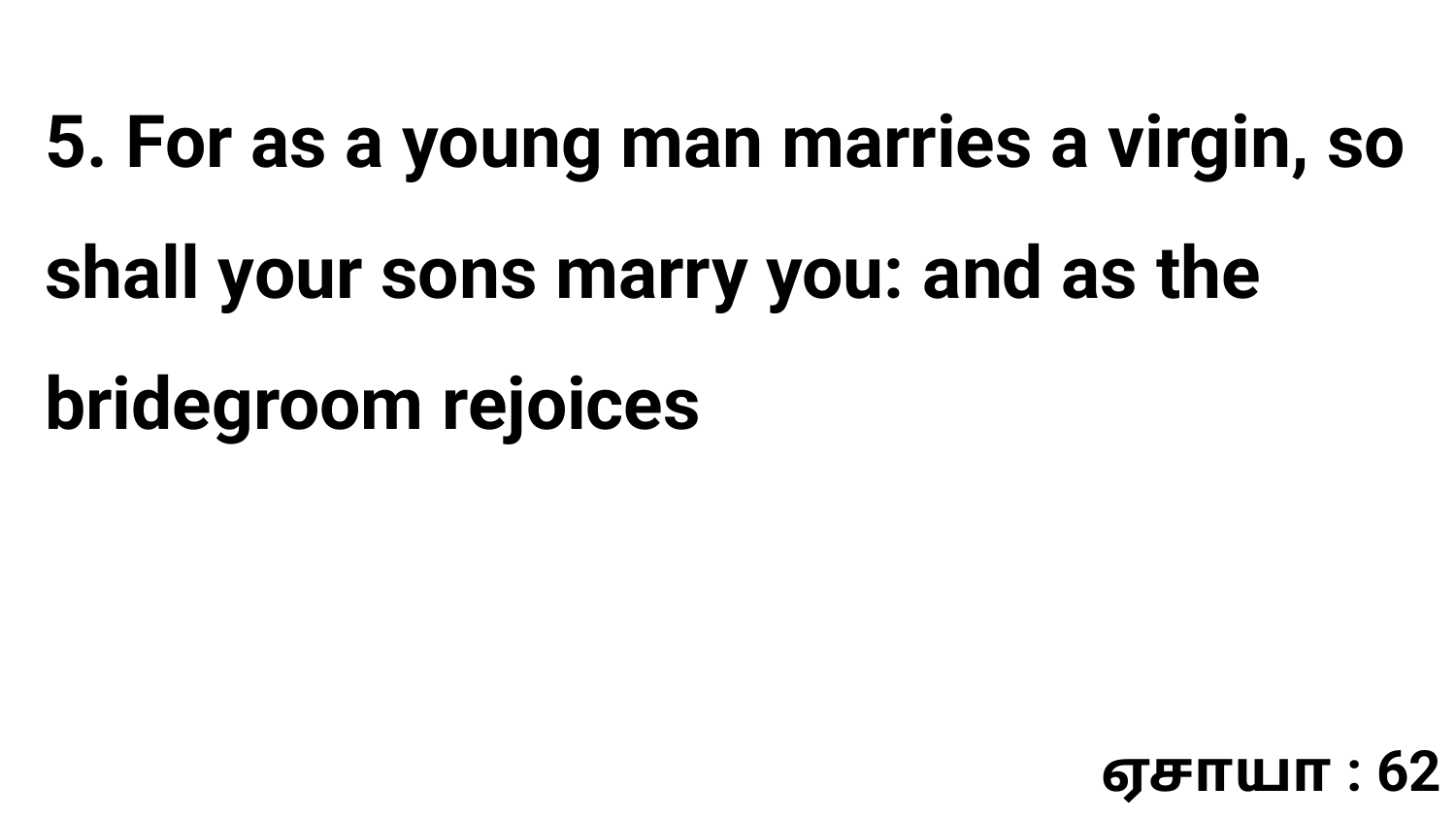

5. For as a young man marries a virgin, so shall your sons marry you: and as the bridegroom rejoices
ஏசாயா : 62